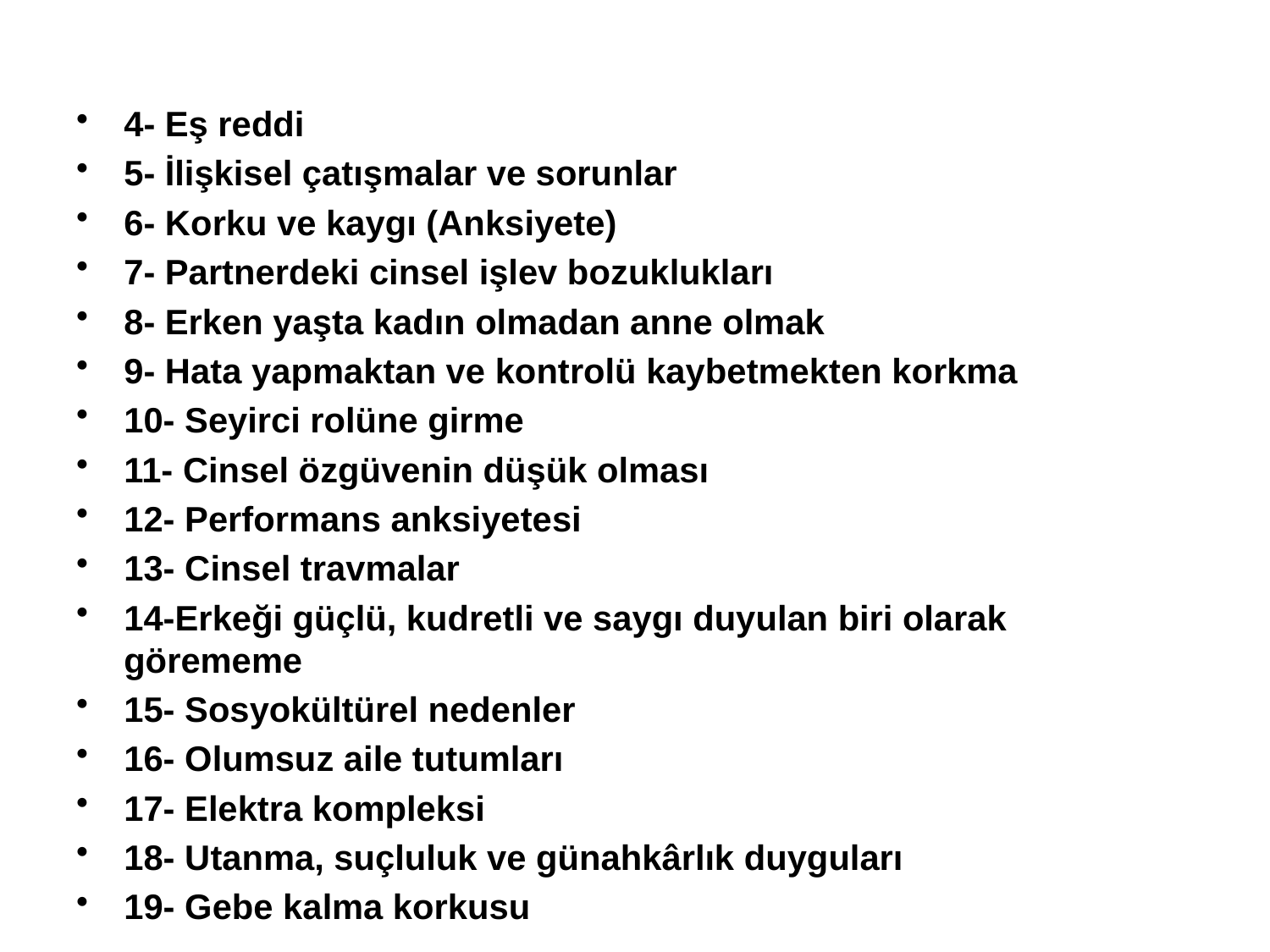

4- Eş reddi
5- İlişkisel çatışmalar ve sorunlar
6- Korku ve kaygı (Anksiyete)
7- Partnerdeki cinsel işlev bozuklukları
8- Erken yaşta kadın olmadan anne olmak
9- Hata yapmaktan ve kontrolü kaybetmekten korkma
10- Seyirci rolüne girme
11- Cinsel özgüvenin düşük olması
12- Performans anksiyetesi
13- Cinsel travmalar
14-Erkeği güçlü, kudretli ve saygı duyulan biri olarak görememe
15- Sosyokültürel nedenler
16- Olumsuz aile tutumları
17- Elektra kompleksi
18- Utanma, suçluluk ve günahkârlık duyguları
19- Gebe kalma korkusu